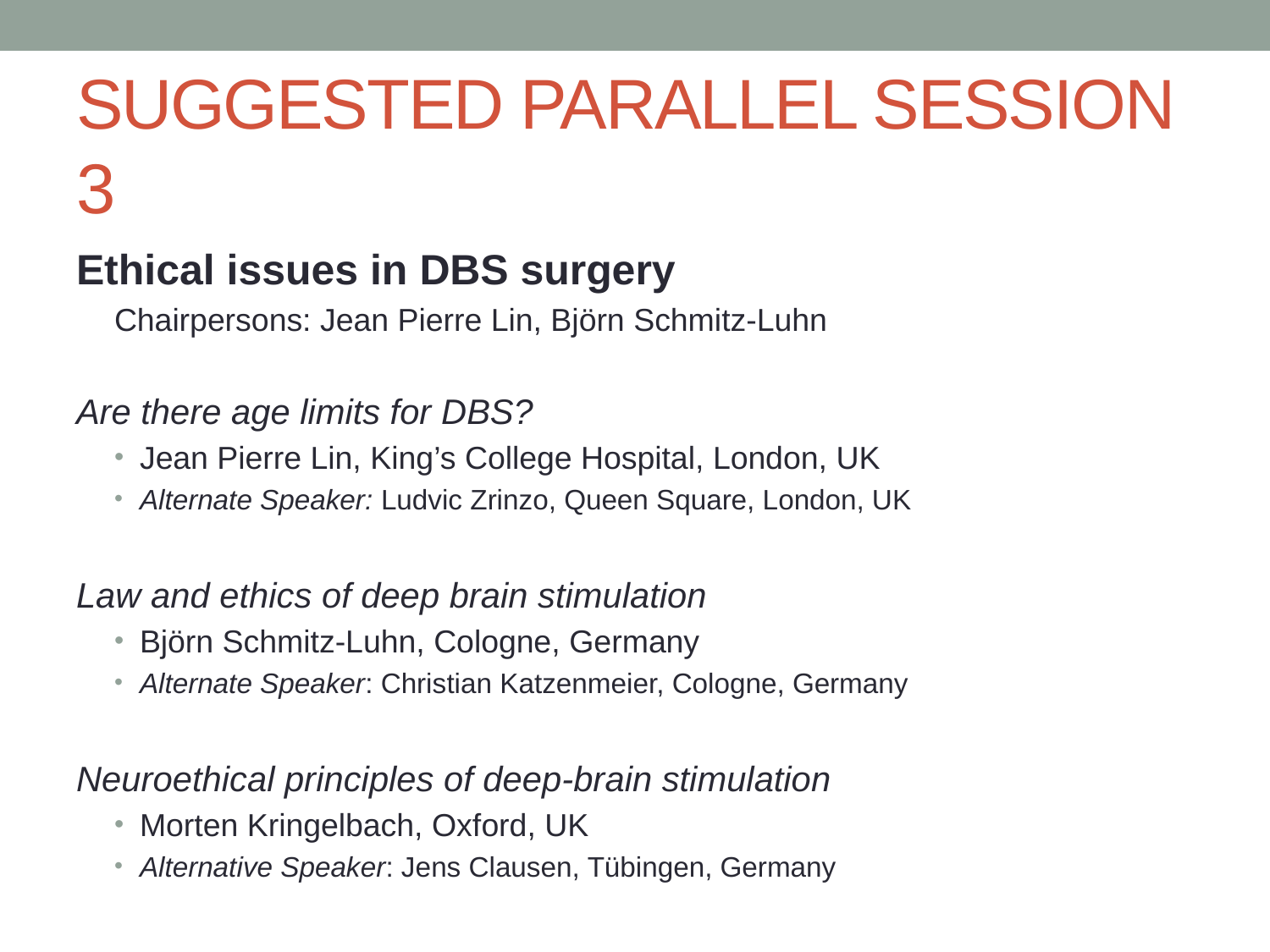

# Suggested Parallel Session 3
Ethical issues in DBS surgery
Chairpersons: Jean Pierre Lin, Björn Schmitz-Luhn

Are there age limits for DBS?
Jean Pierre Lin, King’s College Hospital, London, UK
Alternate Speaker: Ludvic Zrinzo, Queen Square, London, UK

Law and ethics of deep brain stimulation
Björn Schmitz-Luhn, Cologne, Germany
Alternate Speaker: Christian Katzenmeier, Cologne, Germany

Neuroethical principles of deep-brain stimulation
Morten Kringelbach, Oxford, UK
Alternative Speaker: Jens Clausen, Tübingen, Germany